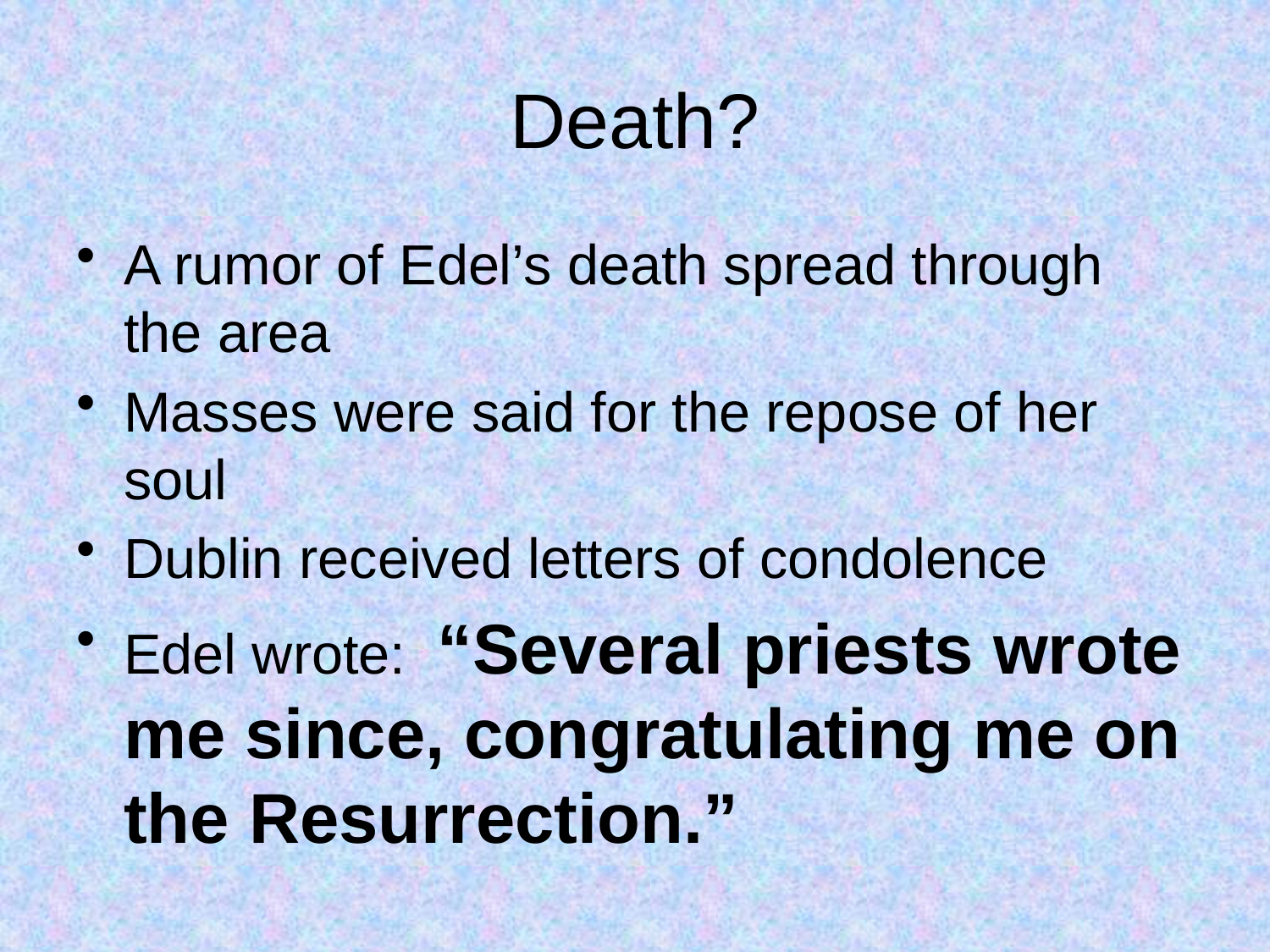

# Death?
A rumor of Edel’s death spread through the area
Masses were said for the repose of her soul
Dublin received letters of condolence
Edel wrote:  “Several priests wrote me since, congratulating me on the Resurrection.”